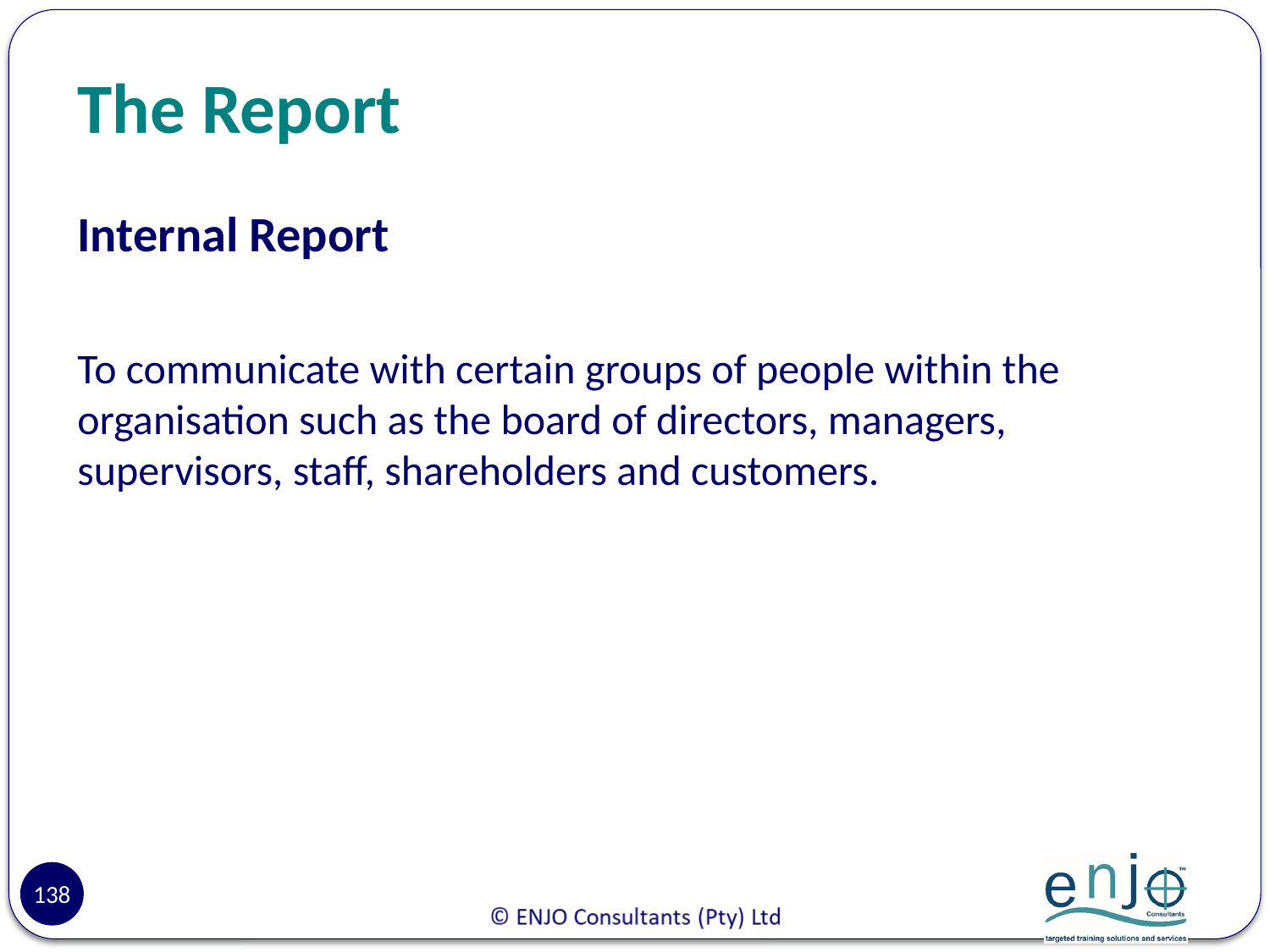

# The Report
Internal Report

To communicate with certain groups of people within the organisation such as the board of directors, managers, supervisors, staff, shareholders and customers.
138